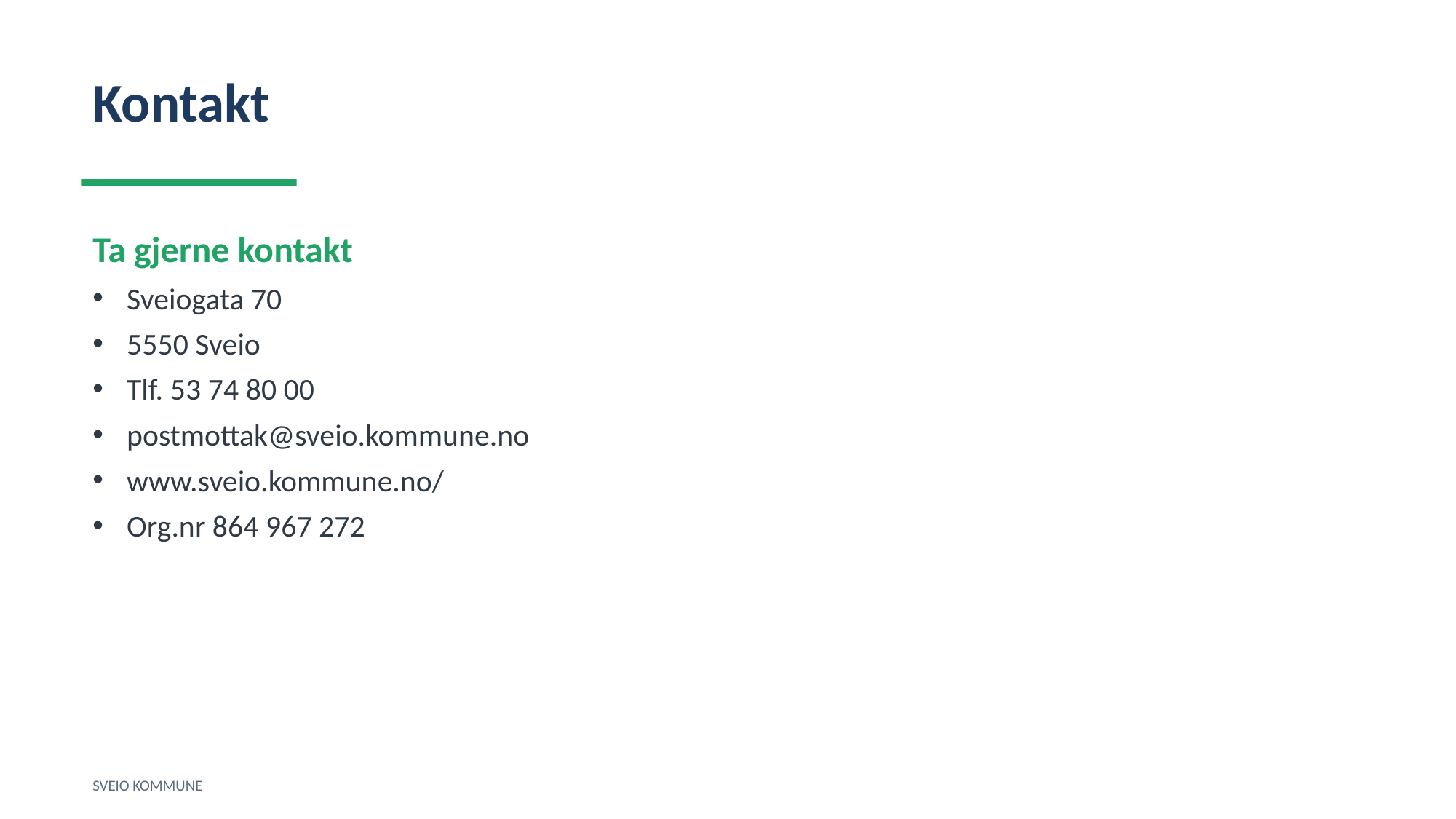

Kontakt

Ta gjerne kontakt
Sveiogata 70
5550 Sveio
Tlf. 53 74 80 00
postmottak@sveio.kommune.no
www.sveio.kommune.no/
Org.nr 864 967 272
SVEIO KOMMUNE